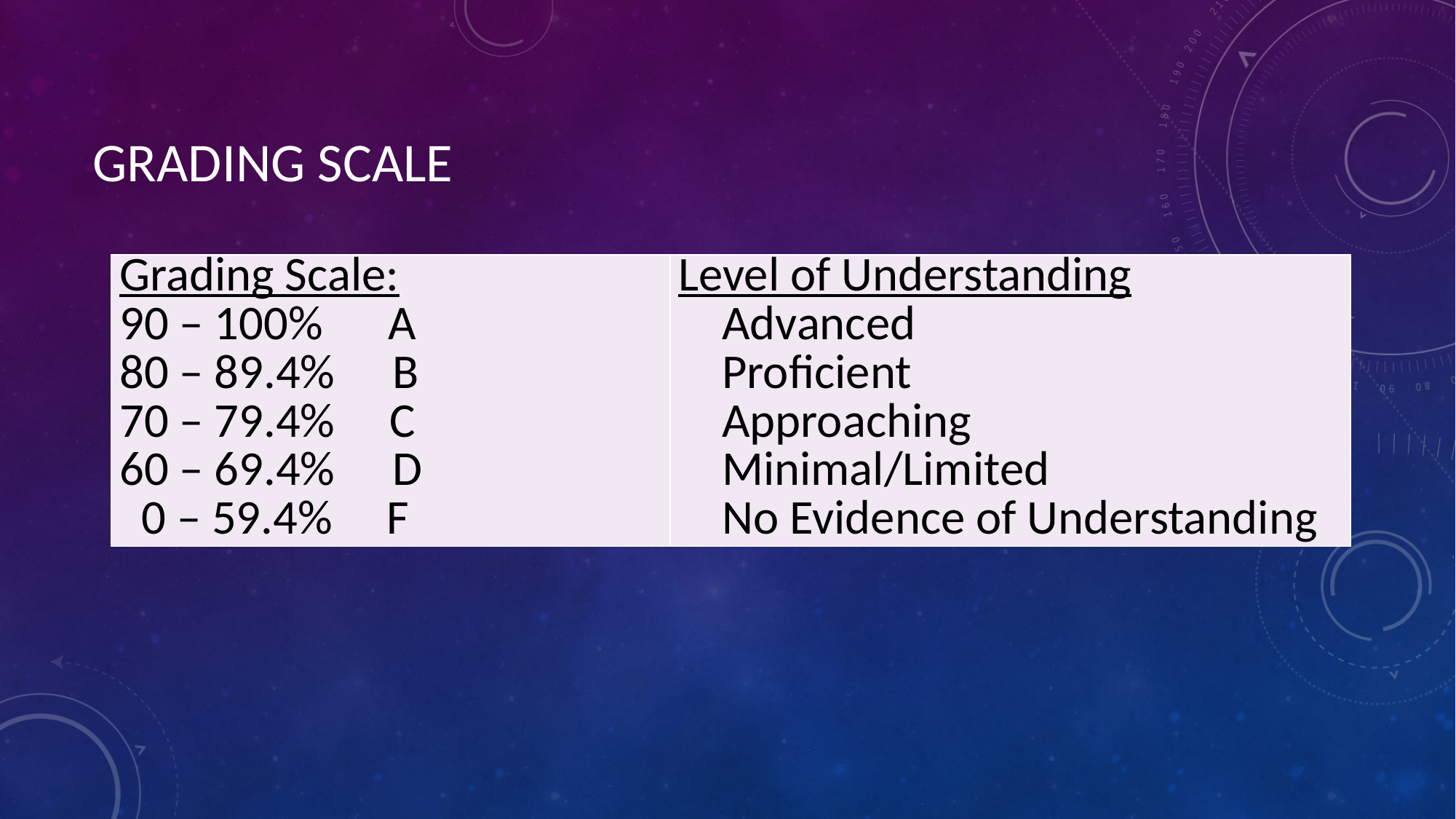

# Grading Scale
| Grading Scale: 90 – 100% A 80 – 89.4% B 70 – 79.4% C 60 – 69.4% D 0 – 59.4% F | Level of Understanding Advanced Proficient Approaching Minimal/Limited No Evidence of Understanding |
| --- | --- |